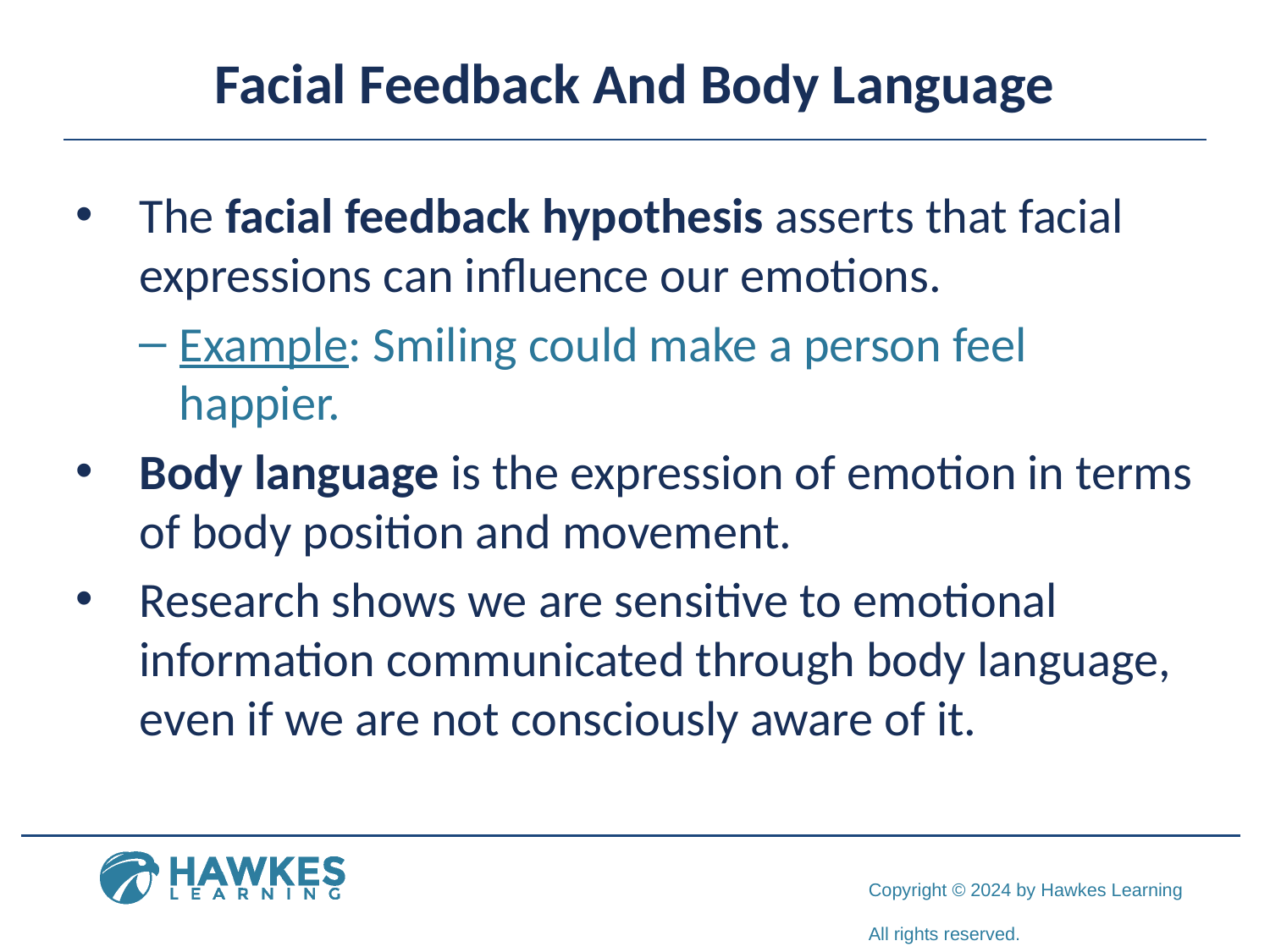

# Facial Feedback And Body Language
The facial feedback hypothesis asserts that facial expressions can influence our emotions.
Example: Smiling could make a person feel happier.
Body language is the expression of emotion in terms of body position and movement.
Research shows we are sensitive to emotional information communicated through body language, even if we are not consciously aware of it.